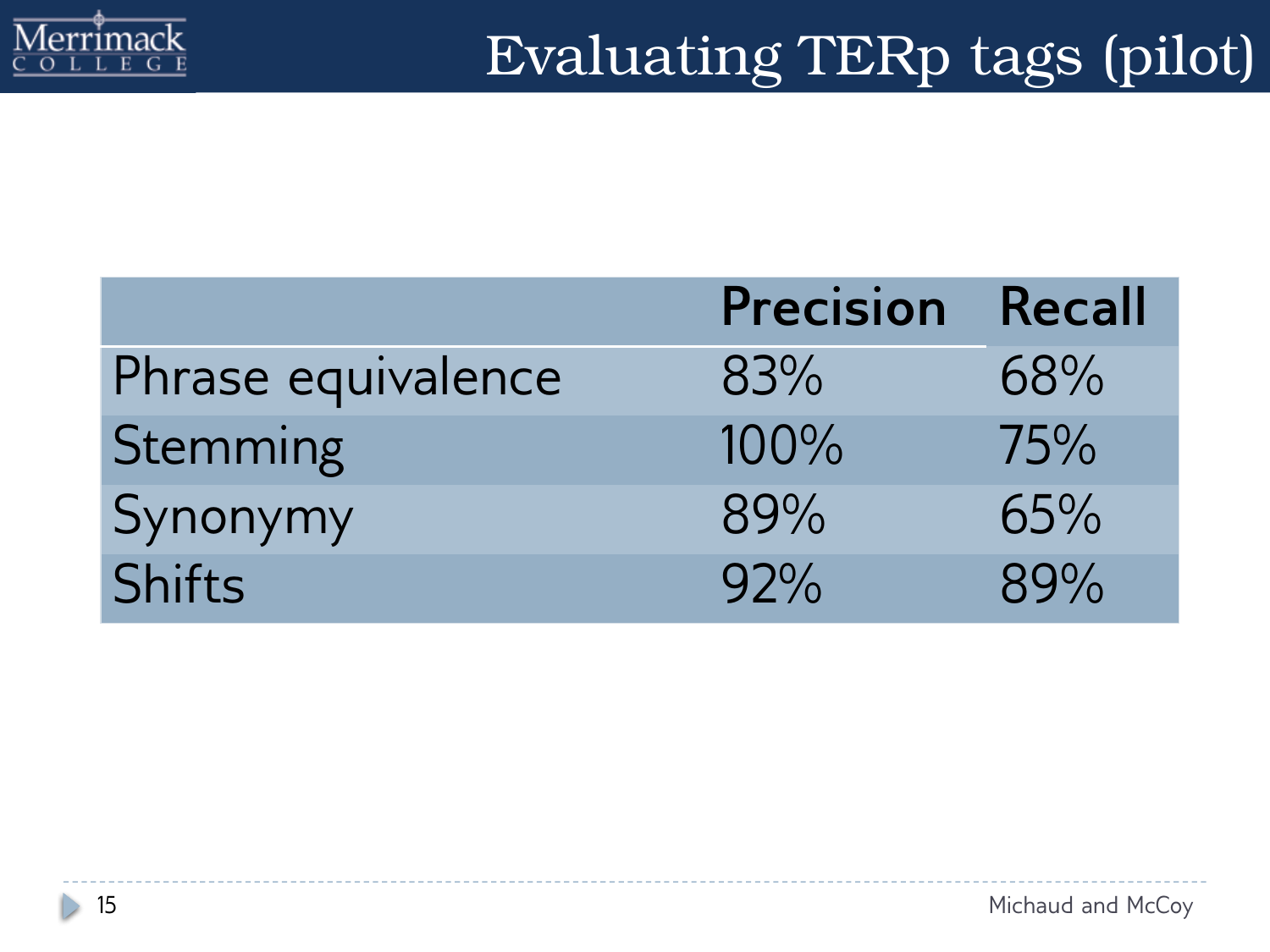

# Evaluating TERp tags (pilot)
|  | Precision | Recall |
| --- | --- | --- |
| Phrase equivalence | 83% | 68% |
| Stemming | 100% | 75% |
| Synonymy | 89% | 65% |
| Shifts | 92% | 89% |
15
Michaud and McCoy